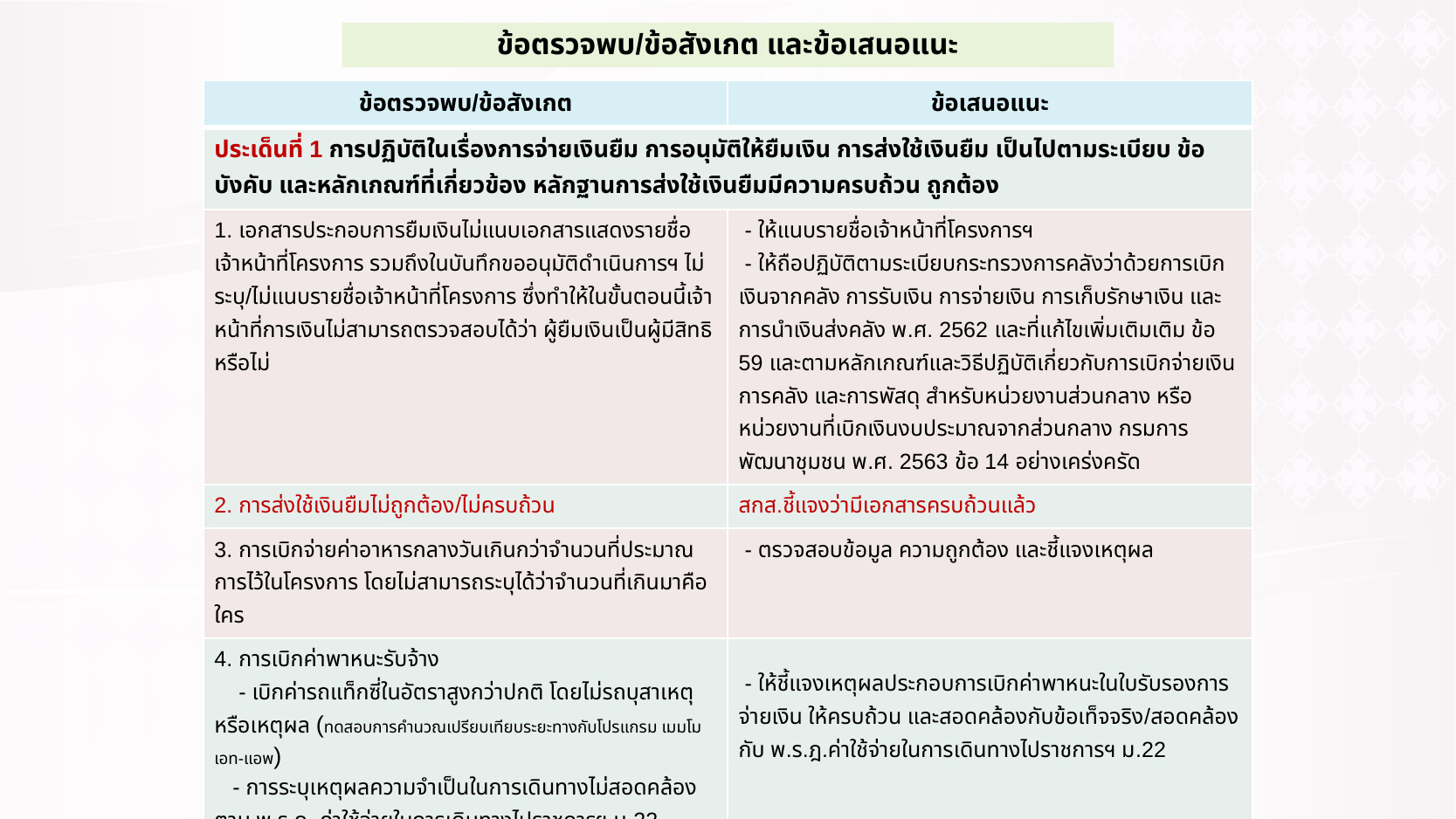

# ข้อตรวจพบ/ข้อสังเกต และข้อเสนอแนะ
| ข้อตรวจพบ/ข้อสังเกต | ข้อเสนอแนะ |
| --- | --- |
| ประเด็นที่ 1 การปฏิบัติในเรื่องการจ่ายเงินยืม การอนุมัติให้ยืมเงิน การส่งใช้เงินยืม เป็นไปตามระเบียบ ข้อบังคับ และหลักเกณฑ์ที่เกี่ยวข้อง หลักฐานการส่งใช้เงินยืมมีความครบถ้วน ถูกต้อง |  |
| 1. เอกสารประกอบการยืมเงินไม่แนบเอกสารแสดงรายชื่อเจ้าหน้าที่โครงการ รวมถึงในบันทึกขออนุมัติดำเนินการฯ ไม่ระบุ/ไม่แนบรายชื่อเจ้าหน้าที่โครงการ ซึ่งทำให้ในขั้นตอนนี้เจ้าหน้าที่การเงินไม่สามารถตรวจสอบได้ว่า ผู้ยืมเงินเป็นผู้มีสิทธิหรือไม่ | - ให้แนบรายชื่อเจ้าหน้าที่โครงการฯ - ให้ถือปฏิบัติตามระเบียบกระทรวงการคลังว่าด้วยการเบิกเงินจากคลัง การรับเงิน การจ่ายเงิน การเก็บรักษาเงิน และการนำเงินส่งคลัง พ.ศ. 2562 และที่แก้ไขเพิ่มเติมเติม ข้อ 59 และตามหลักเกณฑ์และวิธีปฏิบัติเกี่ยวกับการเบิกจ่ายเงิน การคลัง และการพัสดุ สำหรับหน่วยงานส่วนกลาง หรือหน่วยงานที่เบิกเงินงบประมาณจากส่วนกลาง กรมการพัฒนาชุมชน พ.ศ. 2563 ข้อ 14 อย่างเคร่งครัด |
| 2. การส่งใช้เงินยืมไม่ถูกต้อง/ไม่ครบถ้วน | สกส.ชี้แจงว่ามีเอกสารครบถ้วนแล้ว |
| 3. การเบิกจ่ายค่าอาหารกลางวันเกินกว่าจำนวนที่ประมาณการไว้ในโครงการ โดยไม่สามารถระบุได้ว่าจำนวนที่เกินมาคือใคร | - ตรวจสอบข้อมูล ความถูกต้อง และชี้แจงเหตุผล |
| 4. การเบิกค่าพาหนะรับจ้าง - เบิกค่ารถแท็กซี่ในอัตราสูงกว่าปกติ โดยไม่รถบุสาเหตุหรือเหตุผล (ทดสอบการคำนวณเปรียบเทียบระยะทางกับโปรแกรม เมมโมเอท-แอพ) - การระบุเหตุผลความจำเป็นในการเดินทางไม่สอดคล้องตาม พ.ร.ฎ. ค่าใช้จ่ายในการเดินทางไปราชการฯ ม.22 - ไม่ระบุระยะทางทำให้ไม่สามารถตรวจสอบได้ว่าการเบิกจ่ายฯ เป็นไปด้วยความเหมาะสม ประหยัดหรือไม่ - เบิกค่าพาหนะเกิน (จากการคำนวณผิด) | - ให้ชี้แจงเหตุผลประกอบการเบิกค่าพาหนะในใบรับรองการจ่ายเงิน ให้ครบถ้วน และสอดคล้องกับข้อเท็จจริง/สอดคล้องกับ พ.ร.ฎ.ค่าใช้จ่ายในการเดินทางไปราชการฯ ม.22 - ตรวจสอบข้อมูล ความถูกต้อง และเรียกคืนเงิน |